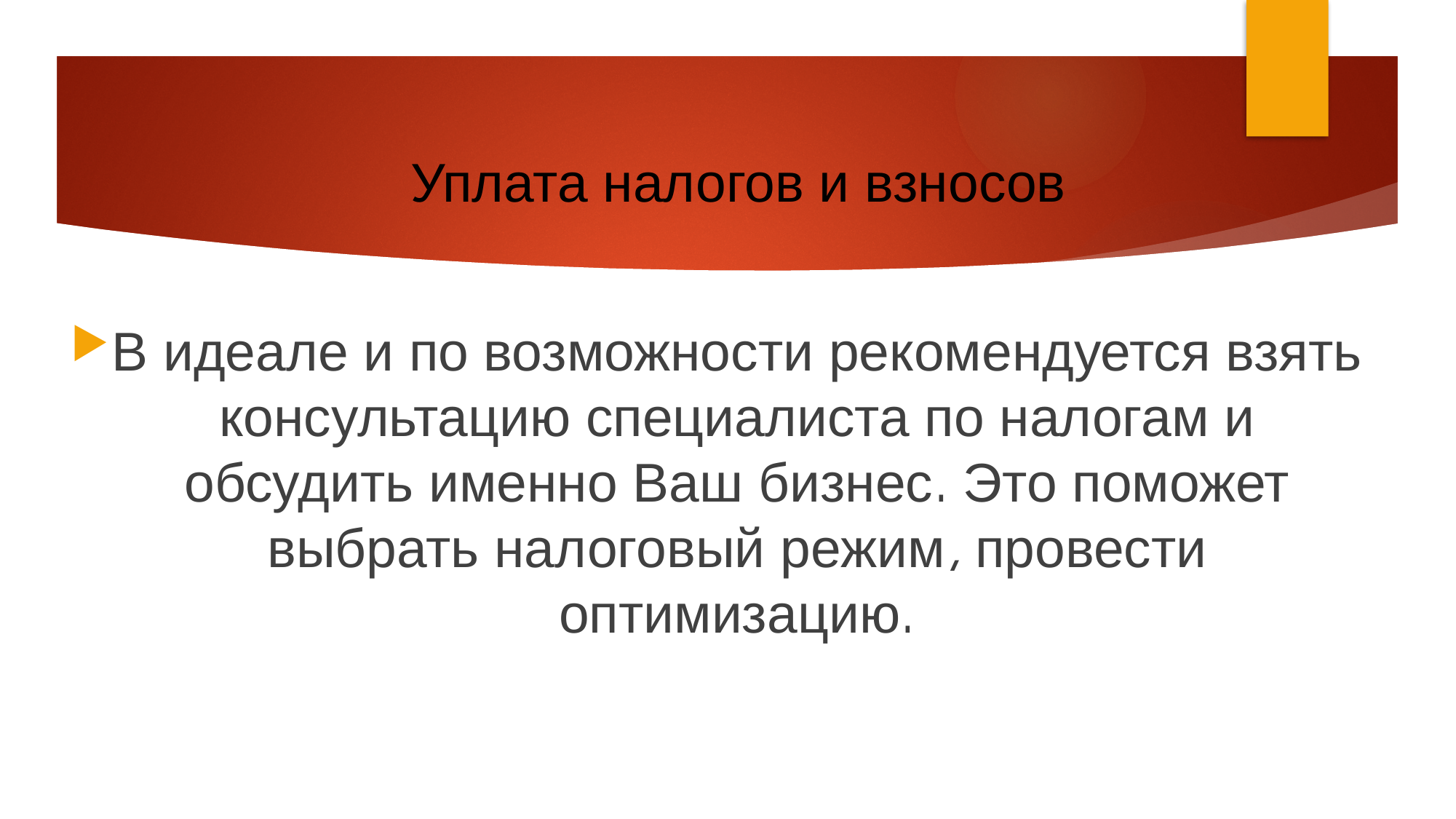

# Уплата налогов и взносов
В идеале и по возможности рекомендуется взять консультацию специалиста по налогам и обсудить именно Ваш бизнес. Это поможет выбрать налоговый режим, провести оптимизацию.